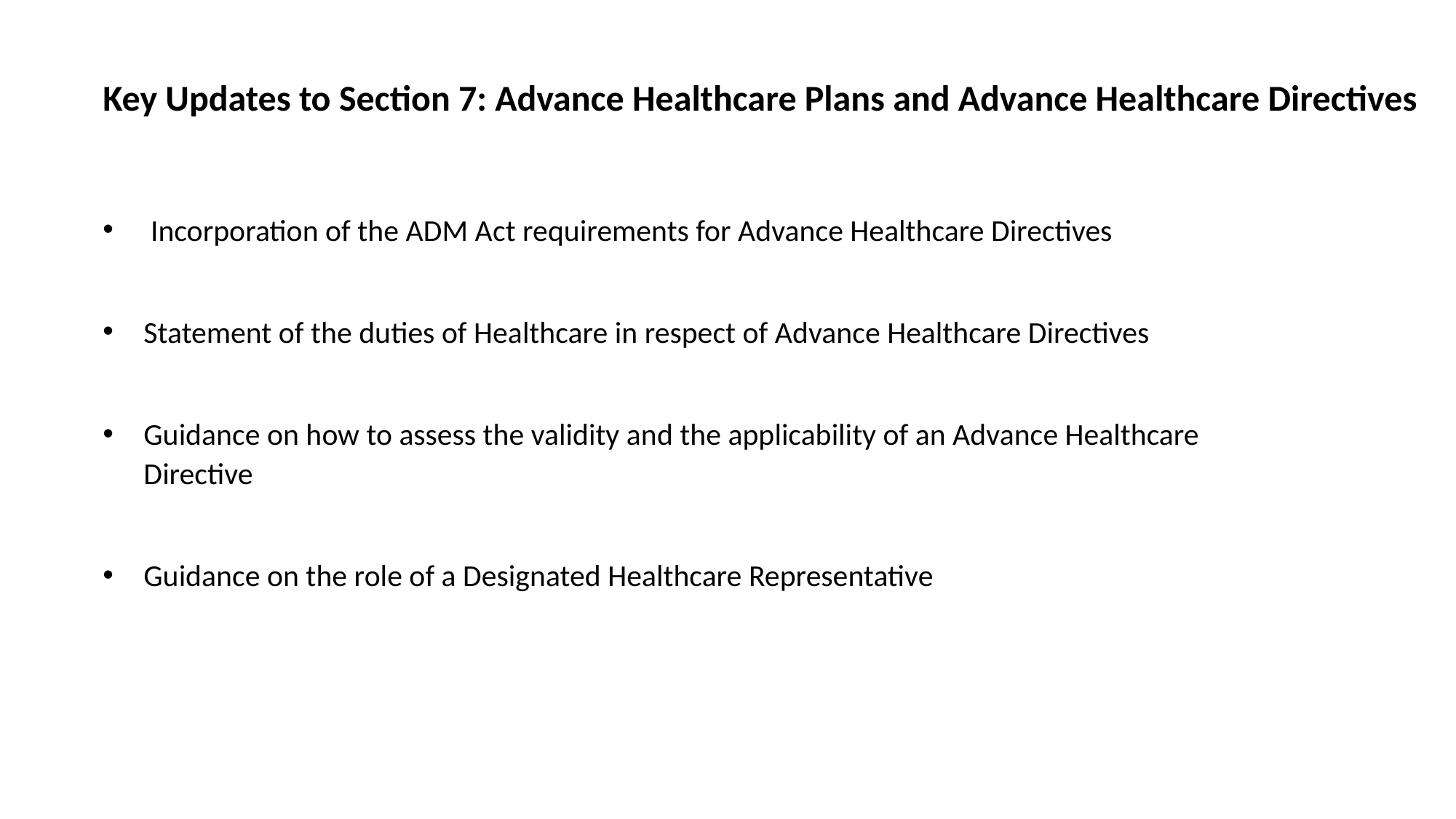

Key Updates to Section 7: Advance Healthcare Plans and Advance Healthcare Directives
 Incorporation of the ADM Act requirements for Advance Healthcare Directives

Statement of the duties of Healthcare in respect of Advance Healthcare Directives

Guidance on how to assess the validity and the applicability of an Advance Healthcare Directive

Guidance on the role of a Designated Healthcare Representative